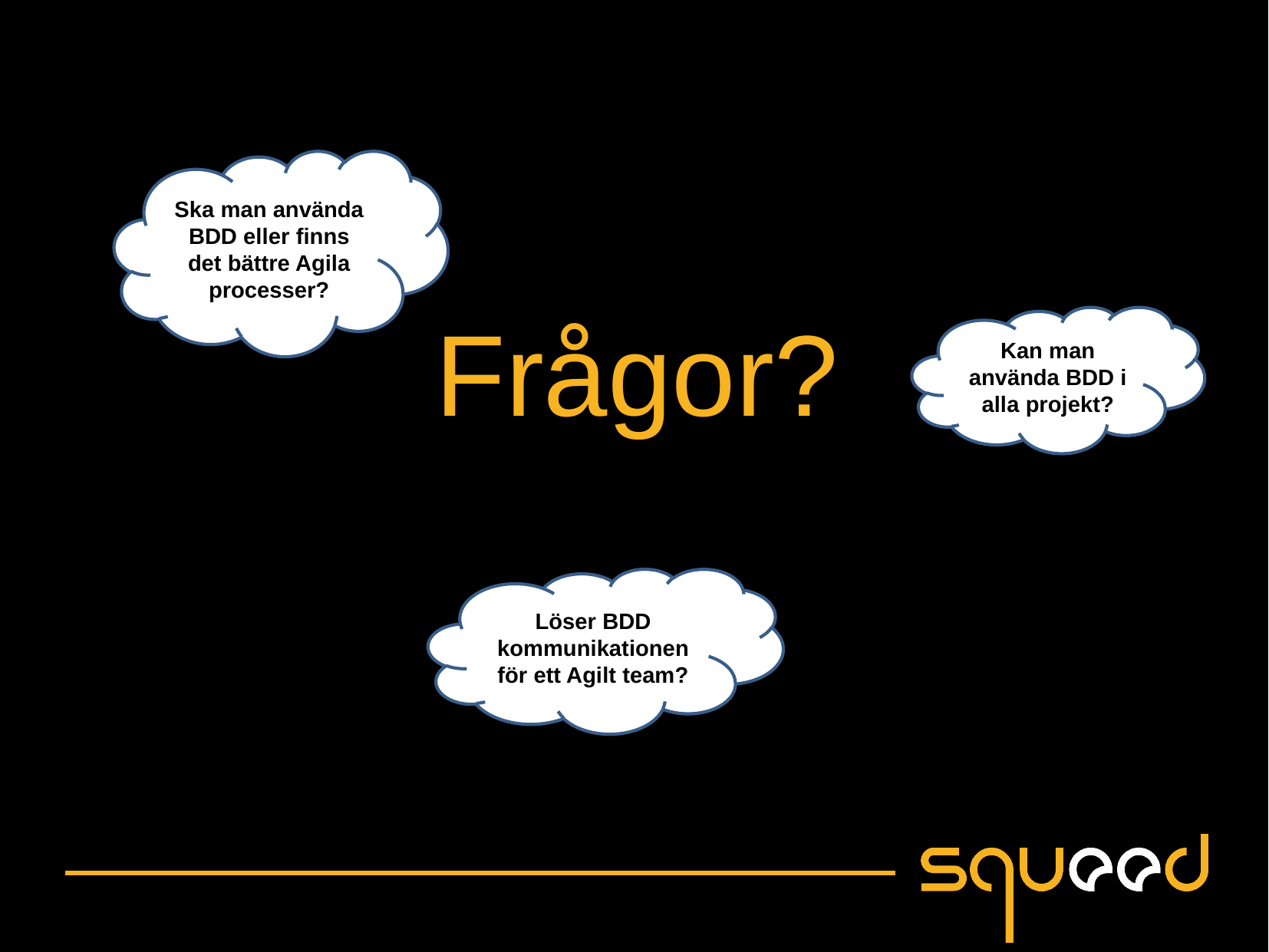

Ska man använda BDD eller finns det bättre Agila processer?

Frågor?
Kan man använda BDD i alla projekt?
Löser BDD kommunikationen för ett Agilt team?